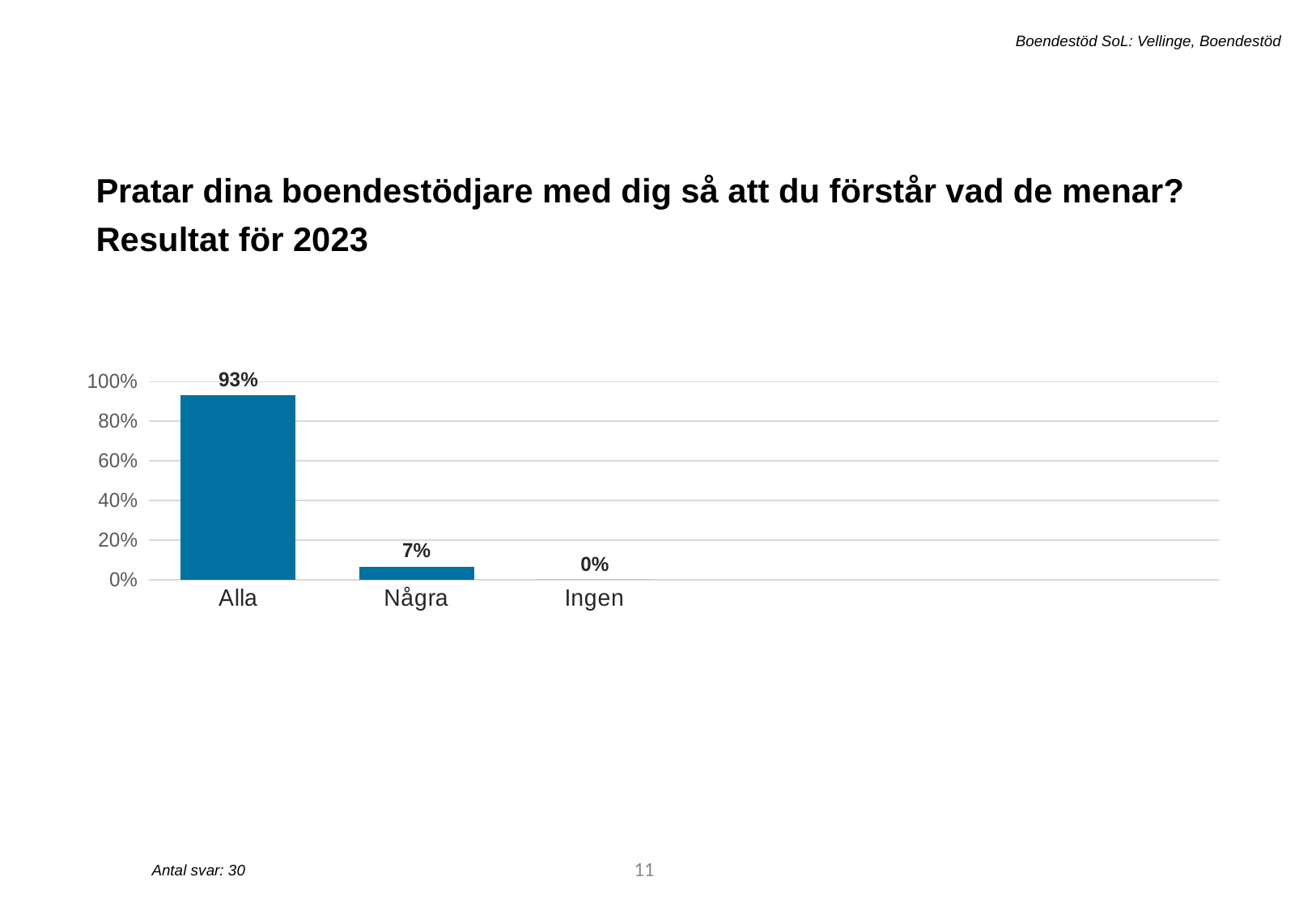

Boendestöd SoL: Vellinge, Boendestöd
Pratar dina boendestödjare med dig så att du förstår vad de menar? Resultat för 2023

[unsupported chart]

11
Antal svar: 30